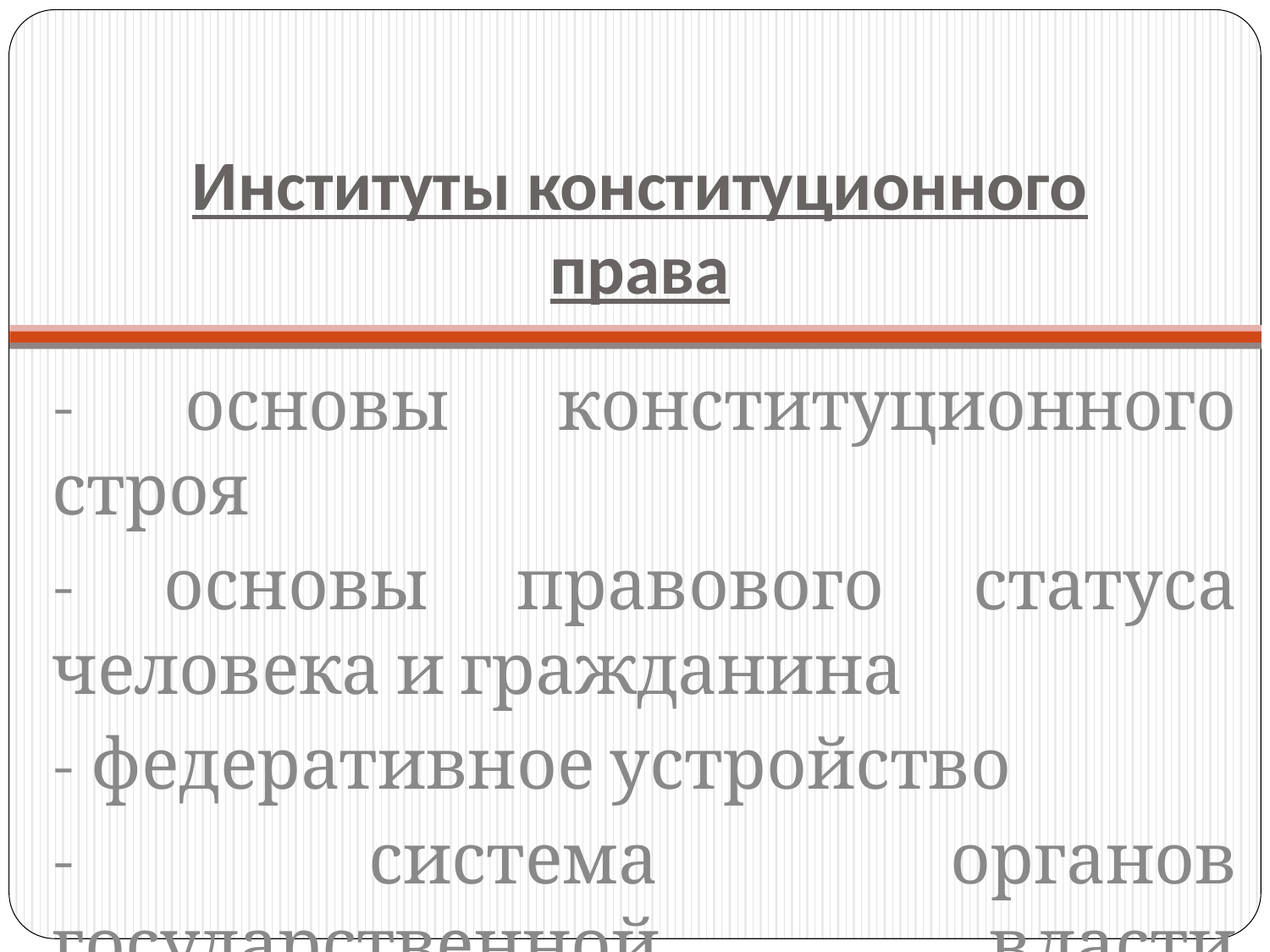

# Институты конституционного права
- основы конституционного строя
- основы правового статуса человека и гражданина
- федеративное устройство
- система органов государственной власти местного самоуправления